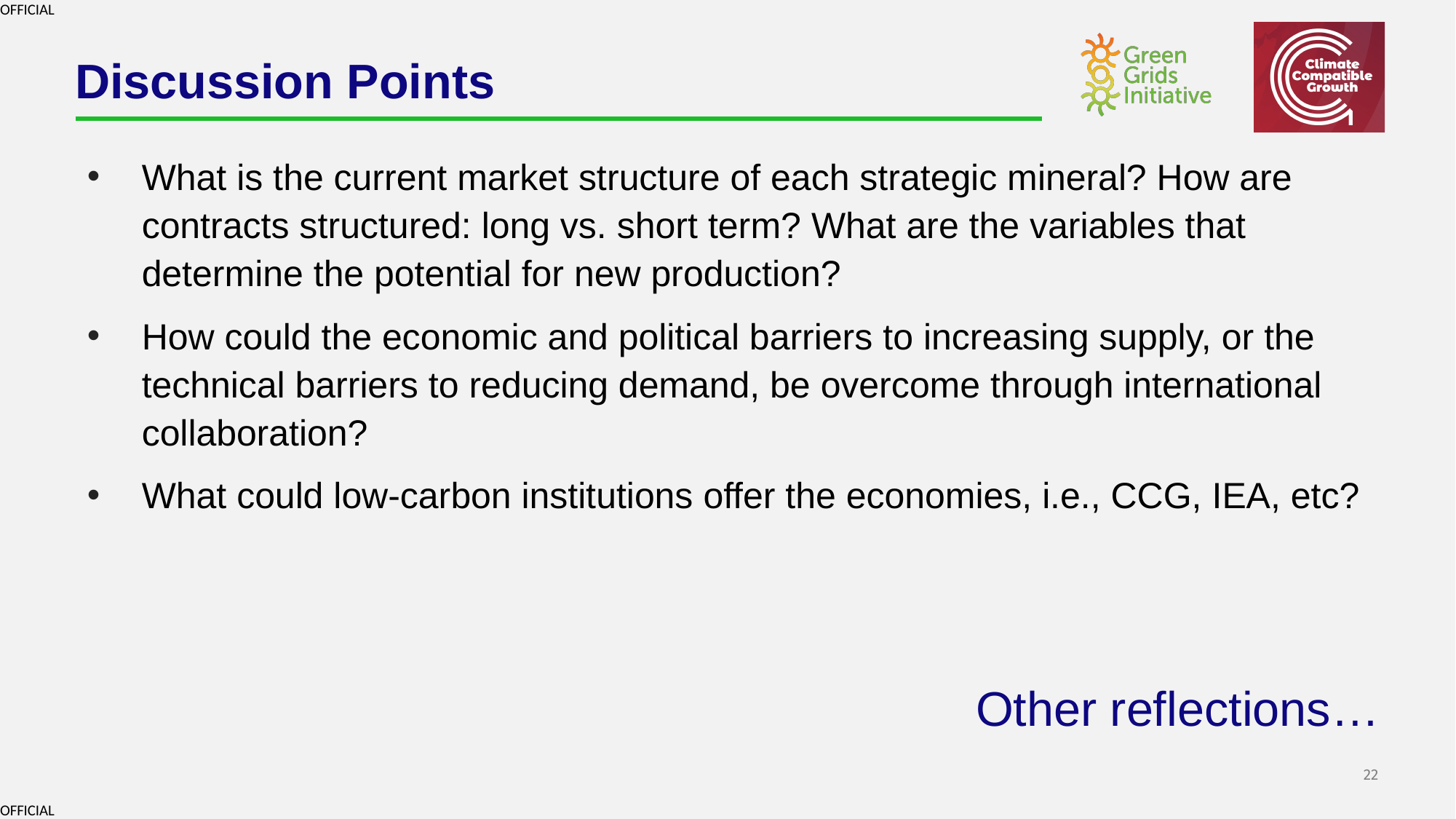

# Discussion Points
What is the current market structure of each strategic mineral? How are contracts structured: long vs. short term? What are the variables that determine the potential for new production?
How could the economic and political barriers to increasing supply, or the technical barriers to reducing demand, be overcome through international collaboration?
What could low-carbon institutions offer the economies, i.e., CCG, IEA, etc?
Other reflections…